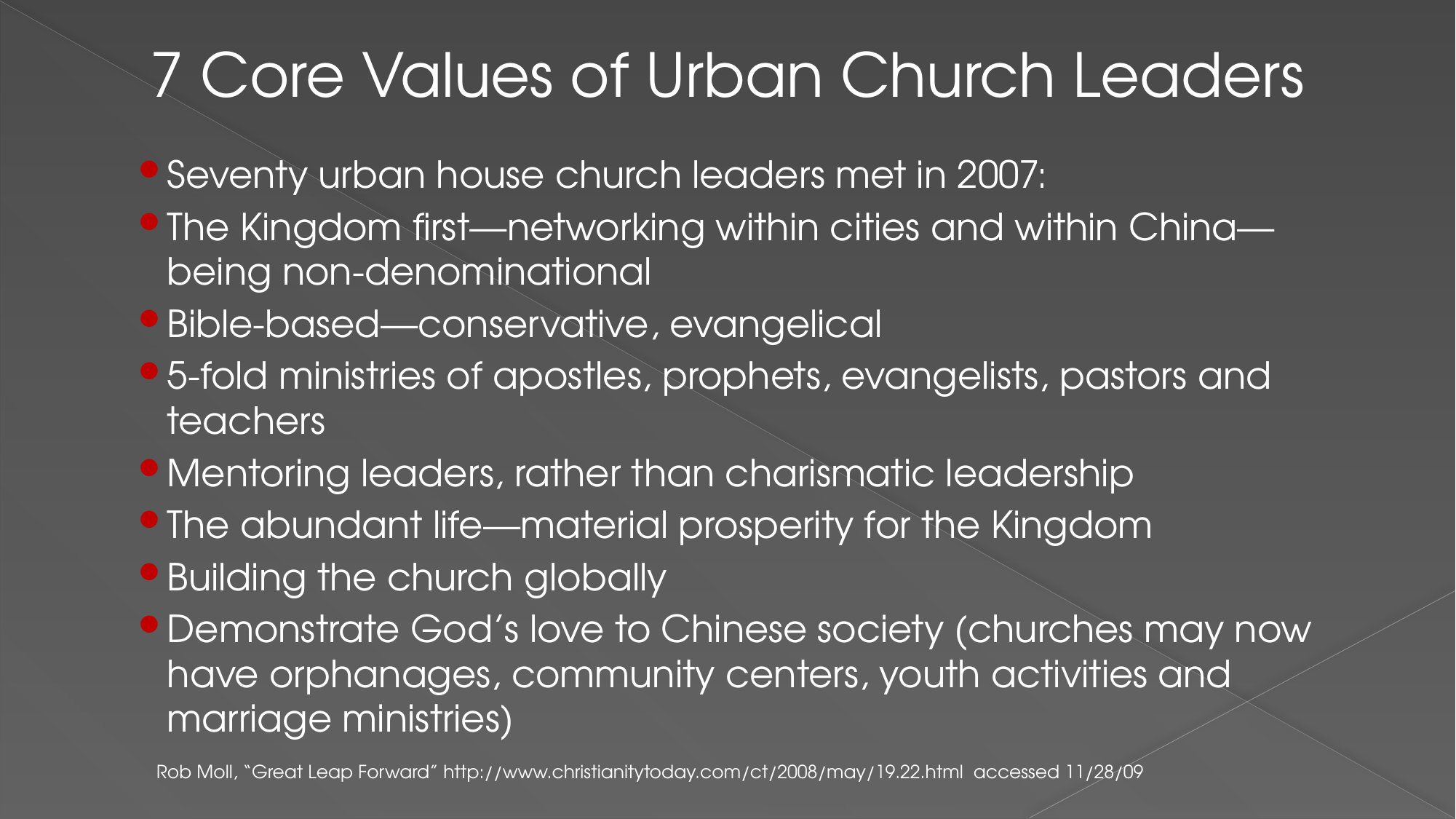

# 7 Core Values of Urban Church Leaders
Seventy urban house church leaders met in 2007:
The Kingdom first—networking within cities and within China—being non-denominational
Bible-based—conservative, evangelical
5-fold ministries of apostles, prophets, evangelists, pastors and teachers
Mentoring leaders, rather than charismatic leadership
The abundant life—material prosperity for the Kingdom
Building the church globally
Demonstrate God’s love to Chinese society (churches may now have orphanages, community centers, youth activities and marriage ministries)
Rob Moll, “Great Leap Forward” http://www.christianitytoday.com/ct/2008/may/19.22.html  accessed 11/28/09